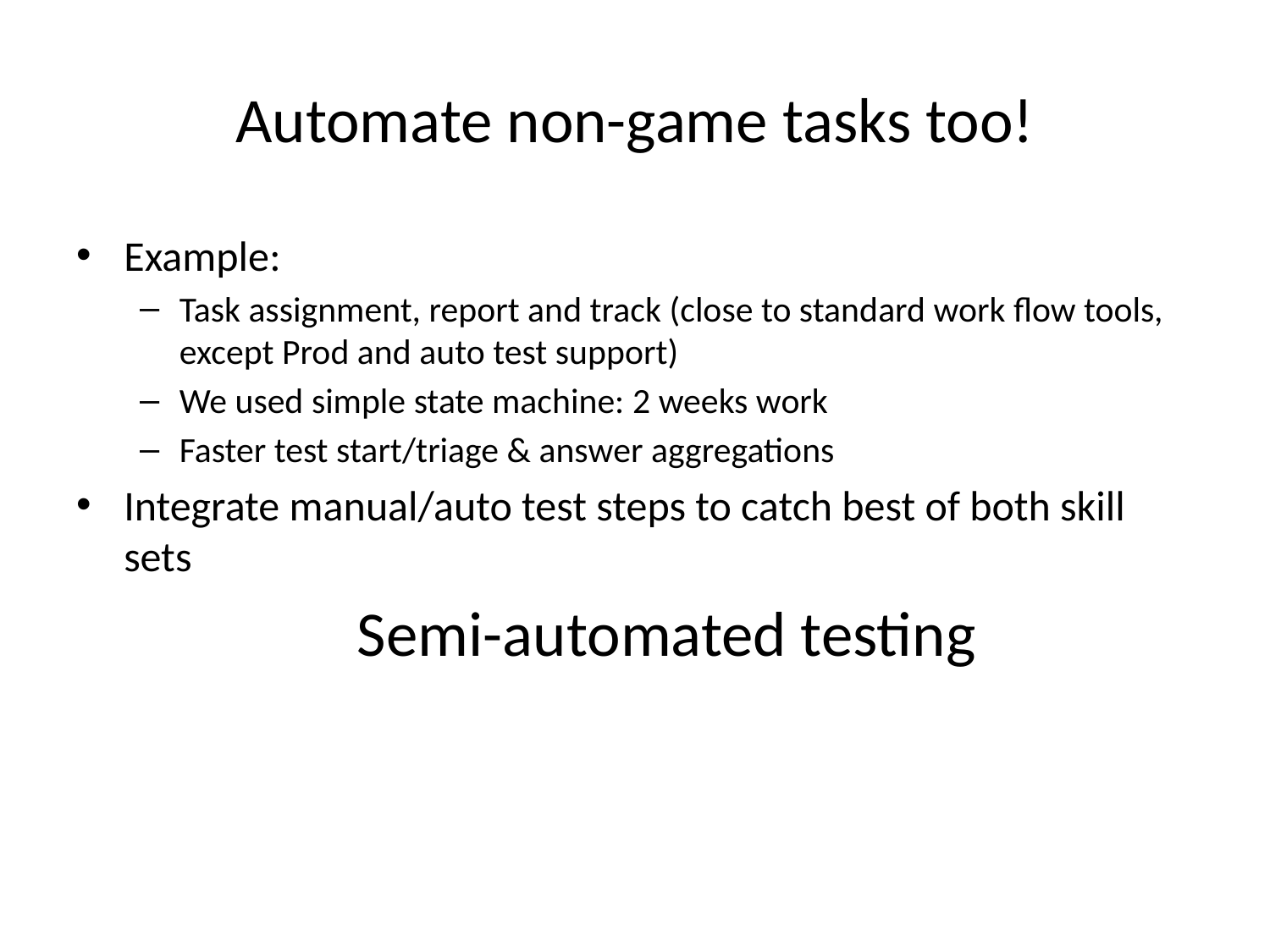

# Automate non-game tasks too!
Example:
Task assignment, report and track (close to standard work flow tools, except Prod and auto test support)
We used simple state machine: 2 weeks work
Faster test start/triage & answer aggregations
Integrate manual/auto test steps to catch best of both skill sets
Semi-automated testing